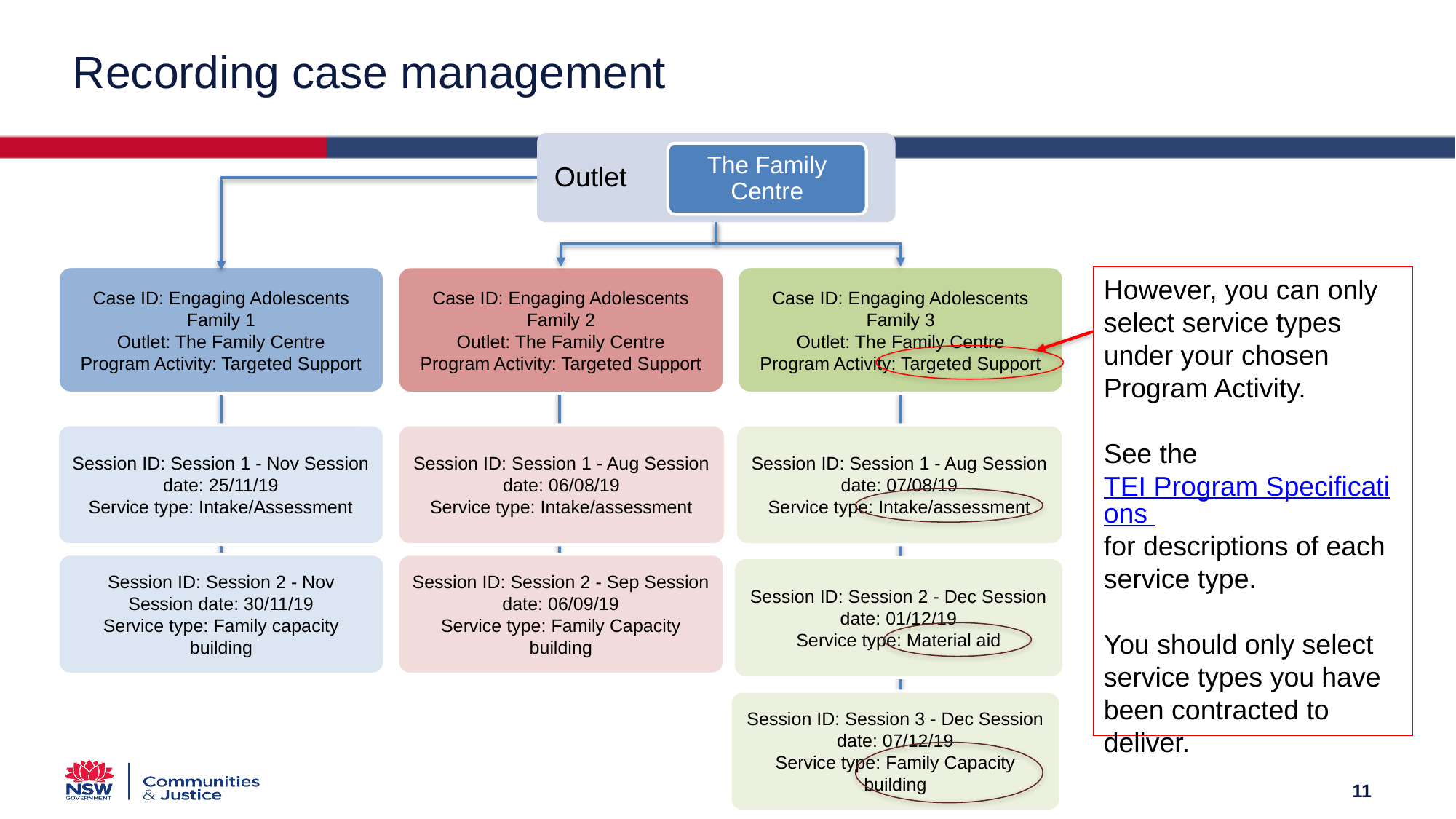

# Recording case management

Outlet

The Family Centre

Case ID: Engaging Adolescents Family 1
Outlet: The Family Centre
Program Activity: Targeted Support

Case ID: Engaging Adolescents Family 3
Outlet: The Family Centre
Program Activity: Targeted Support

Case ID: Engaging Adolescents Family 2
Outlet: The Family Centre
Program Activity: Targeted Support
However, you can only select service types under your chosen Program Activity.

See the TEI Program Specifications for descriptions of each service type.

You should only select service types you have been contracted to deliver.

Session ID: Session 1 - Nov Session date: 25/11/19
Service type: Intake/Assessment

Session ID: Session 1 - Aug Session date: 06/08/19
Service type: Intake/assessment

Session ID: Session 1 - Aug Session date: 07/08/19
Service type: Intake/assessment

Session ID: Session 2 - Nov
Session date: 30/11/19
Service type: Family capacity building

Session ID: Session 2 - Sep Session date: 06/09/19
Service type: Family Capacity building

Session ID: Session 2 - Dec Session date: 01/12/19
Service type: Material aid

Session ID: Session 3 - Dec Session date: 07/12/19
Service type: Family Capacity building

11